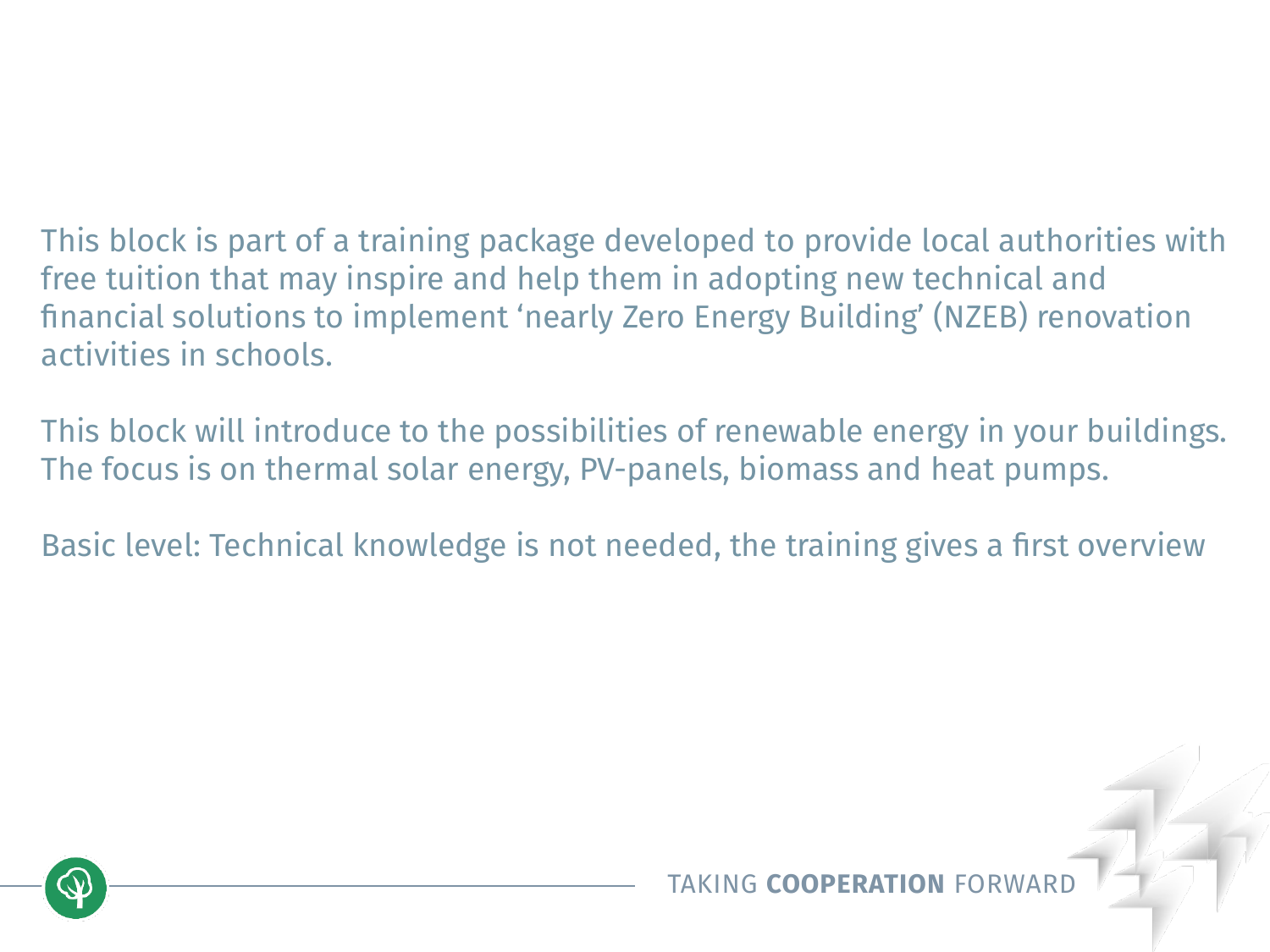

This block is part of a training package developed to provide local authorities with free tuition that may inspire and help them in adopting new technical and financial solutions to implement ‘nearly Zero Energy Building’ (NZEB) renovation activities in schools.

This block will introduce to the possibilities of renewable energy in your buildings.
The focus is on thermal solar energy, PV-panels, biomass and heat pumps.

Basic level: Technical knowledge is not needed, the training gives a first overview